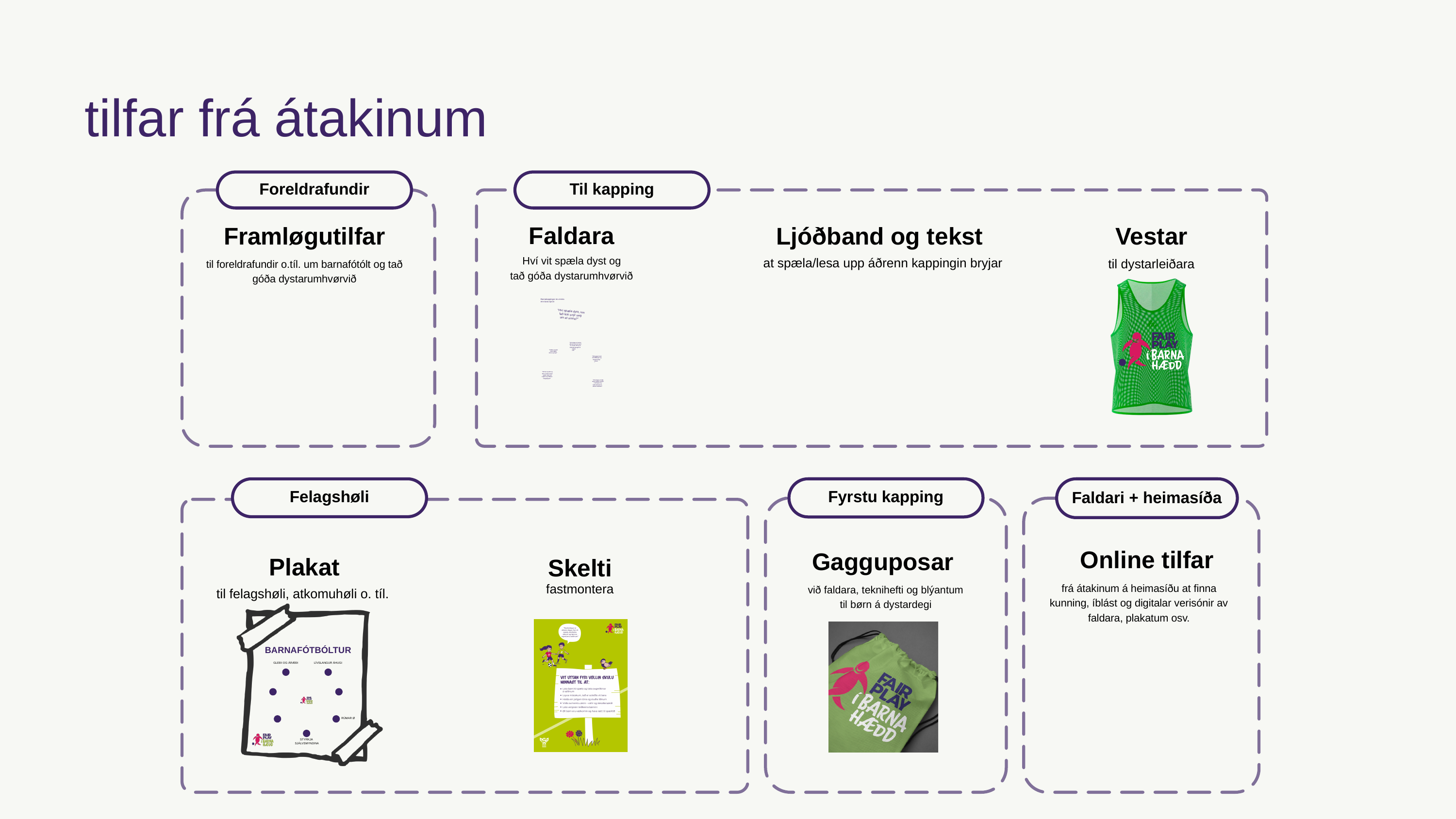

tilfar frá átakinum

Foreldrafundir

Til kapping

Faldara
Framløgutilfar
til foreldrafundir o.tíl. um barnafótólt og tað góða dystarumhvørvið

Ljóðband og tekst
at spæla/lesa upp áðrenn kappingin bryjar

Vestar
til dystarleiðara

Hví vit spæla dyst og
tað góða dystarumhvørvið

Barnakappingar eru meira enn bara dystir
“Hví spæla dyst, um tað ikki snýr seg
um at vinna?”
1
“Vit sleppa at kenna okkum sum ein part av einum liði og at umboða felagið vit
5
spæla við”
“Vit fáa royndir við at bæði
2
vinna og tapa”
“Vit byggja bond við liðfelagar og skapa felags
minnir ”
4
“Vit fáa royndir og læra, hvussu man spælir dyst við reglum og luttekur
3
í kappingum”
“Vit sleppa at vitja aðrar bygdir og býir
í Føroyum og
møta børnum úr øllum landinum”

Felagshøli

Fyrstu kapping

Faldari + heimasíða

Online tilfar
Gagguposar
Plakat
Skelti
fastmontera
frá átakinum á heimasíðu at finna kunning, íblást og digitalar verisónir av faldara, plakatum osv.
við faldara, teknihefti og blýantum
til børn á dystardegi
til felagshøli, atkomuhøli o. tíl.

BARNAFÓTBÓLTUR
GLEÐI OG ÁRÆÐI
LÍVSLANGUR ÁHUGI

RÚMAR Ø

STYRKJA
 SJÁLVSMYNDINA